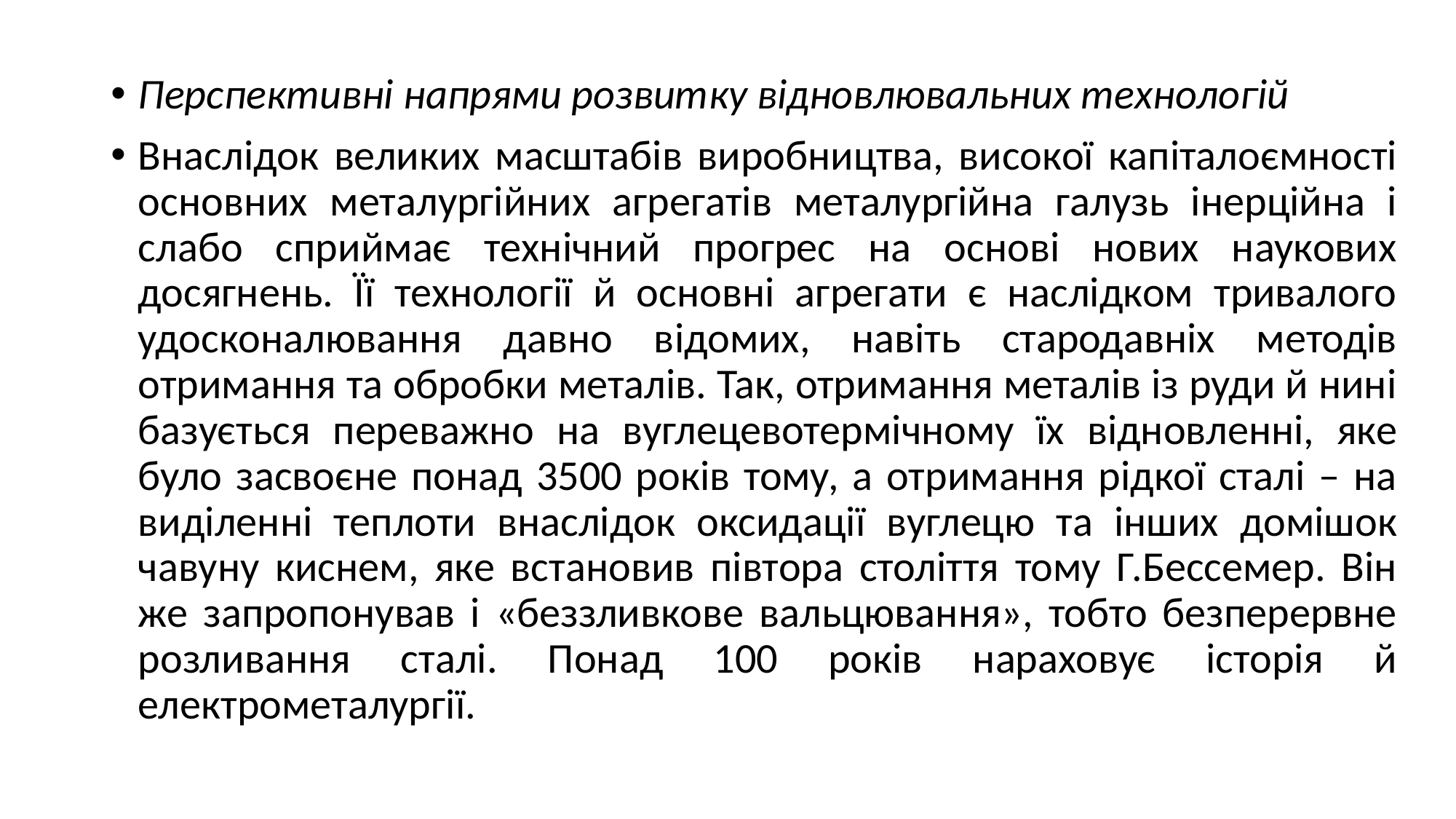

Перспективні напрями розвитку відновлювальних технологій
Внаслідок великих масштабів виробництва, високої капіталоємності основних металургійних агрегатів металургійна галузь інерційна і слабо сприймає технічний прогрес на основі нових наукових досягнень. Її технології й основні агрегати є наслідком тривалого удосконалювання давно відомих, навіть стародавніх методів отримання та обробки металів. Так, отримання металів із руди й нині базується переважно на вуглецевотермічному їх відновленні, яке було засвоєне понад 3500 років тому, а отримання рідкої сталі – на виділенні теплоти внаслідок оксидації вуглецю та інших домішок чавуну киснем, яке встановив півтора століття тому Г.Бессемер. Він же запропонував і «беззливкове вальцювання», тобто безперервне розливання сталі. Понад 100 років нараховує історія й електрометалургії.